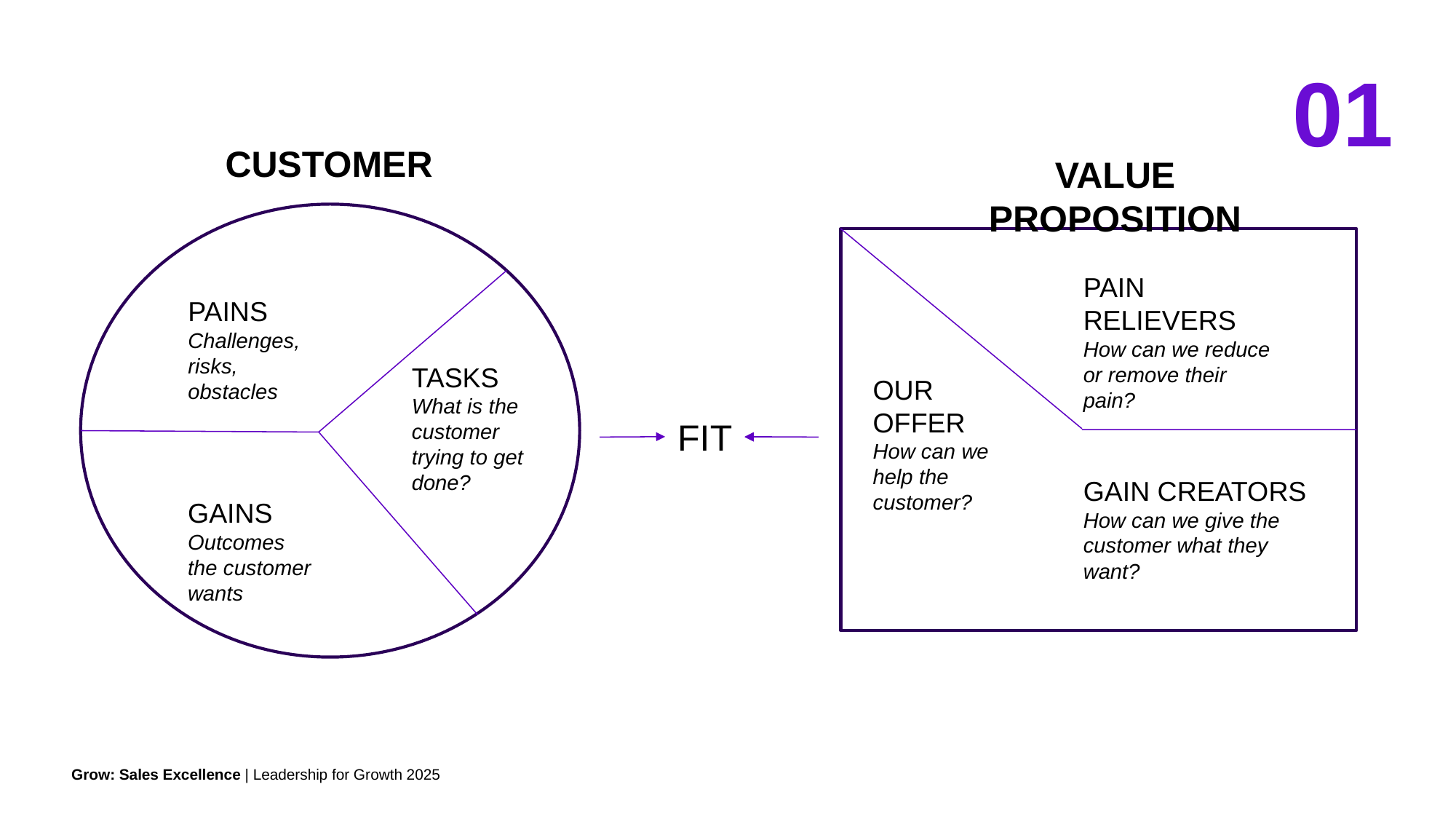

01
CUSTOMER
VALUE PROPOSITION

PAIN RELIEVERS
How can we reduce or remove their pain?
PAINS
Challenges, risks, obstacles
TASKS
What is the customer trying to get done?
OUR OFFER
How can we help the customer?
FIT
GAIN CREATORS
How can we give the customer what they want?
GAINS
Outcomes the customer wants
Grow: Sales Excellence | Leadership for Growth 2025